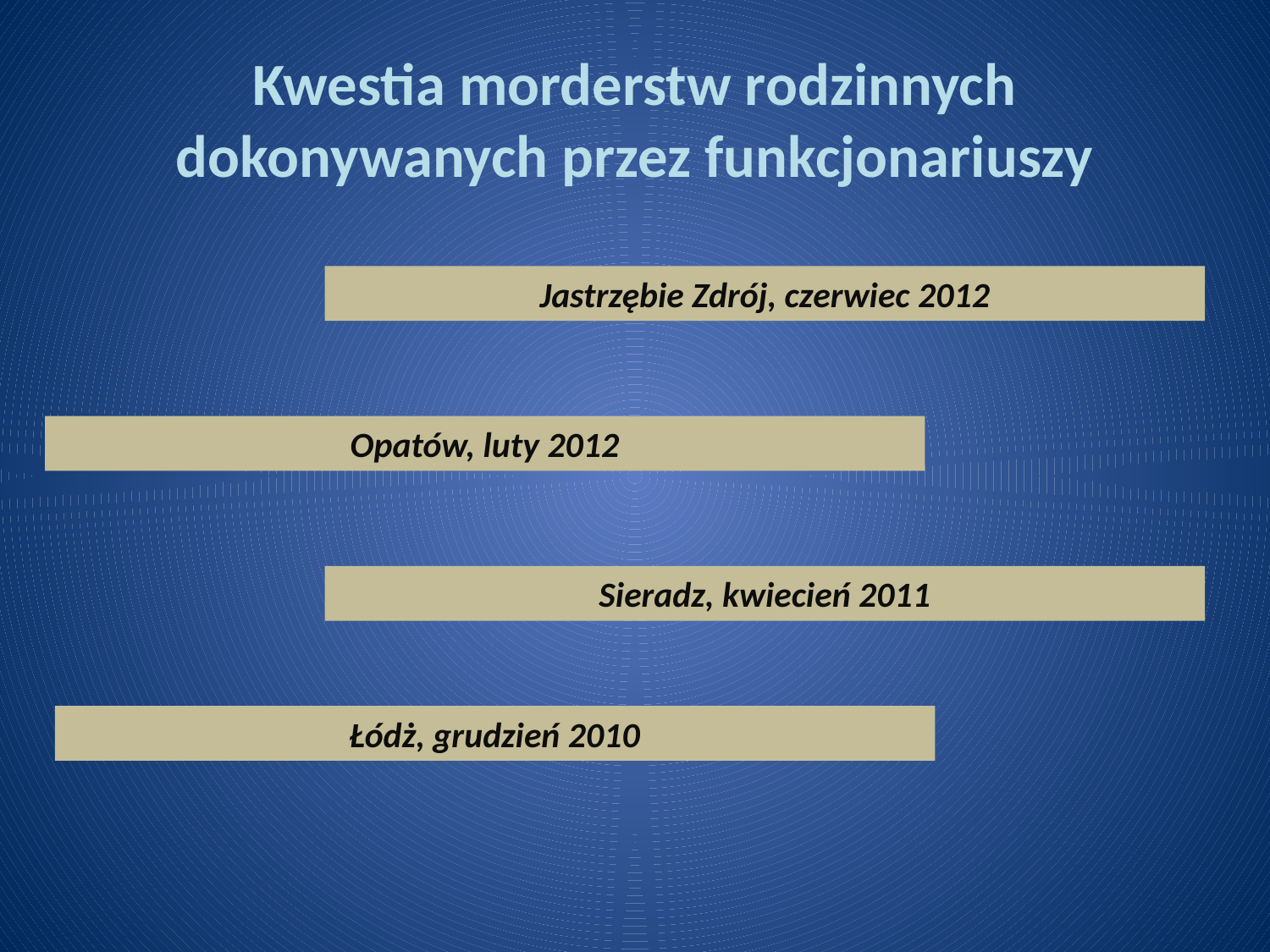

# Kwestia morderstw rodzinnych dokonywanych przez funkcjonariuszy
Jastrzębie Zdrój, czerwiec 2012
Opatów, luty 2012
Sieradz, kwiecień 2011
Łódż, grudzień 2010